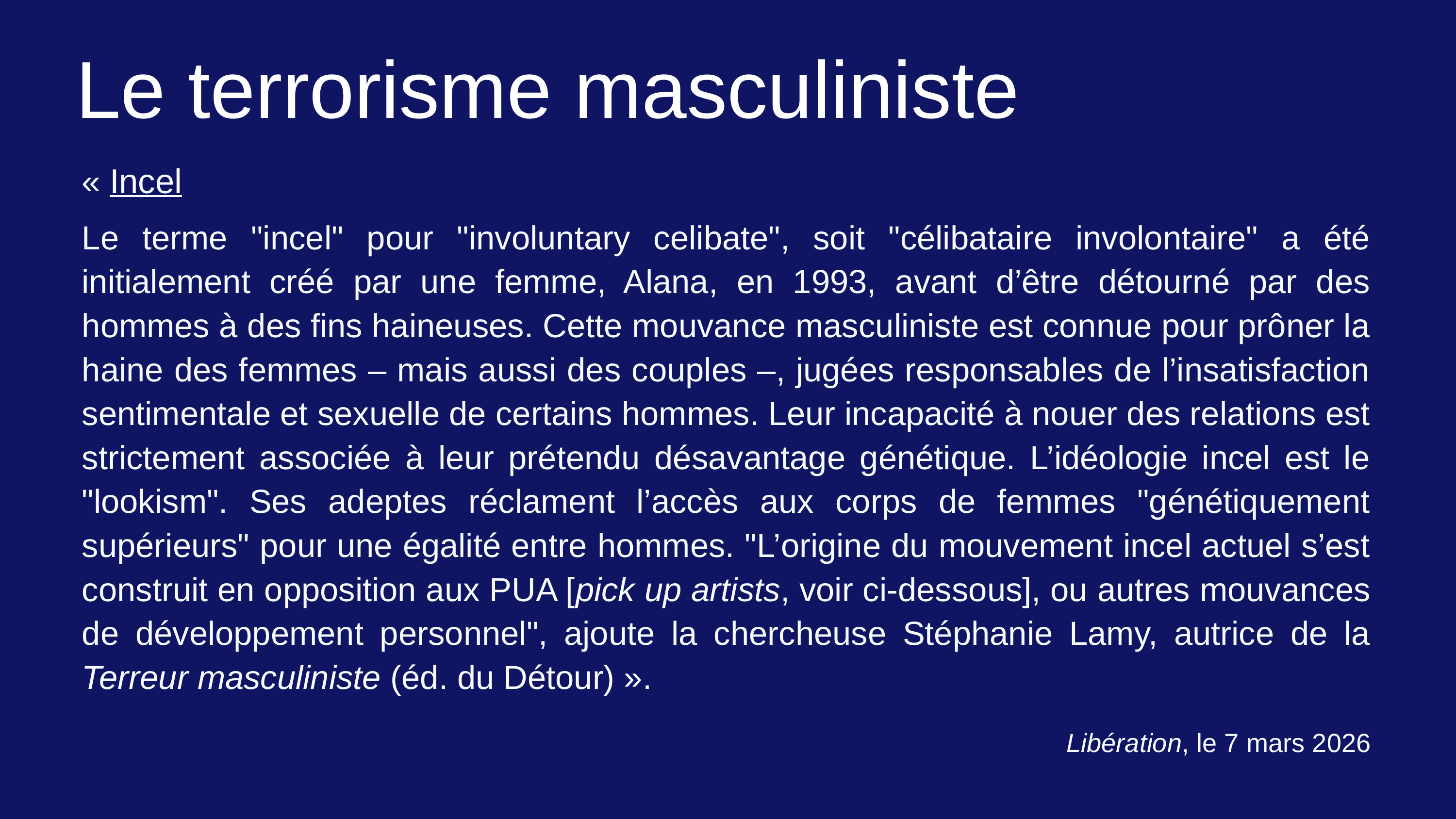

Le terrorisme masculiniste
« Incel
Le terme "incel" pour "involuntary celibate", soit "célibataire involontaire" a été initialement créé par une femme, Alana, en 1993, avant d’être détourné par des hommes à des fins haineuses. Cette mouvance masculiniste est connue pour prôner la haine des femmes – mais aussi des couples –, jugées responsables de l’insatisfaction sentimentale et sexuelle de certains hommes. Leur incapacité à nouer des relations est strictement associée à leur prétendu désavantage génétique. L’idéologie incel est le "lookism". Ses adeptes réclament l’accès aux corps de femmes "génétiquement supérieurs" pour une égalité entre hommes. "L’origine du mouvement incel actuel s’est construit en opposition aux PUA [pick up artists, voir ci-dessous], ou autres mouvances de développement personnel", ajoute la chercheuse Stéphanie Lamy, autrice de la Terreur masculiniste (éd. du Détour) ».
Libération, le 7 mars 2026